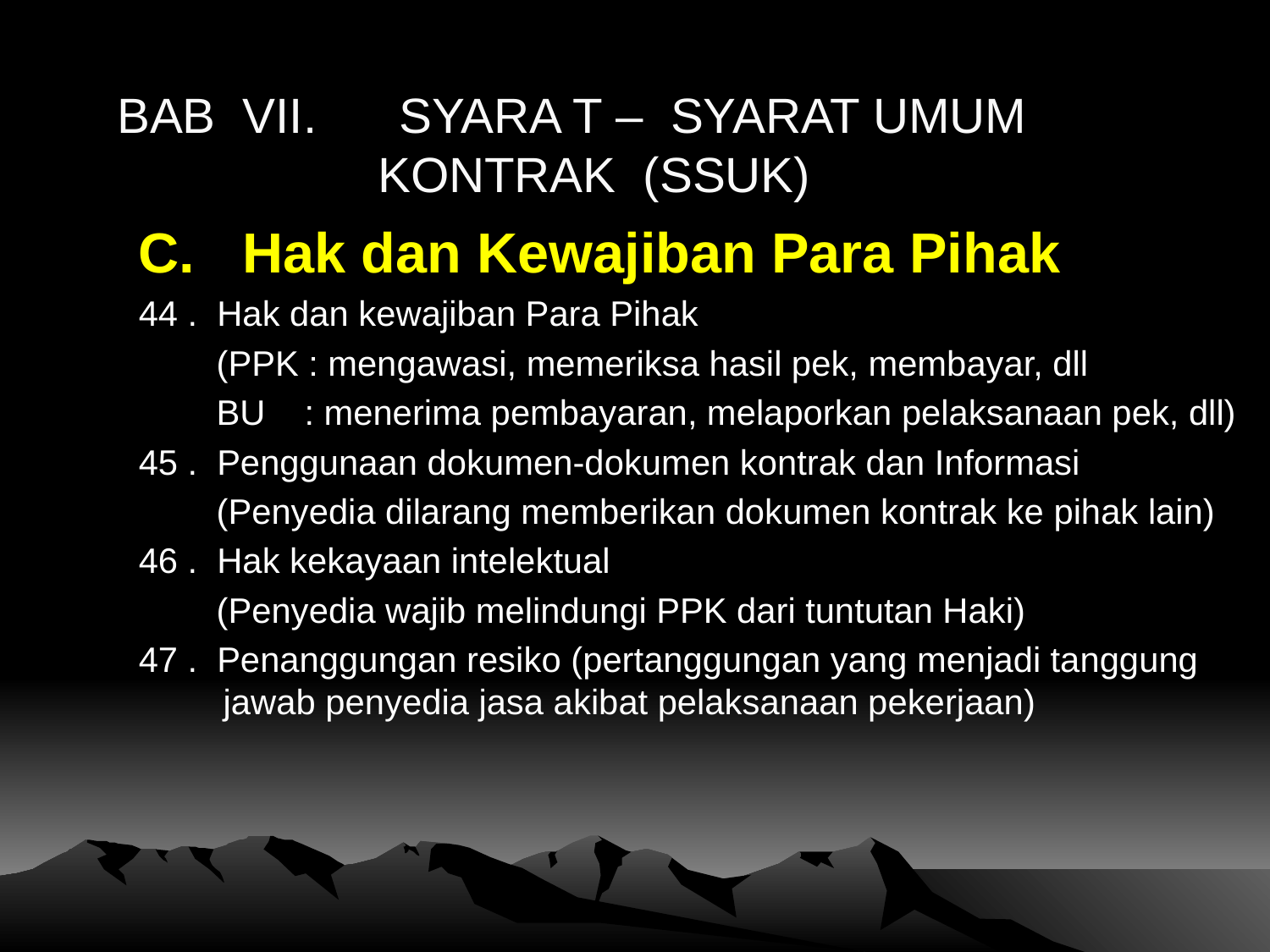

# BAB  VII.      SYARA T –  SYARAT UMUM KONTRAK  (SSUK)
C.   Hak dan Kewajiban Para Pihak
44 .  Hak dan kewajiban Para Pihak
        (PPK : mengawasi, memeriksa hasil pek, membayar, dll
        BU    : menerima pembayaran, melaporkan pelaksanaan pek, dll)
45 .  Penggunaan dokumen-dokumen kontrak dan Informasi
        (Penyedia dilarang memberikan dokumen kontrak ke pihak lain)
46 .  Hak kekayaan intelektual
        (Penyedia wajib melindungi PPK dari tuntutan Haki)
47 .  Penanggungan resiko (pertanggungan yang menjadi tanggung jawab penyedia jasa akibat pelaksanaan pekerjaan)